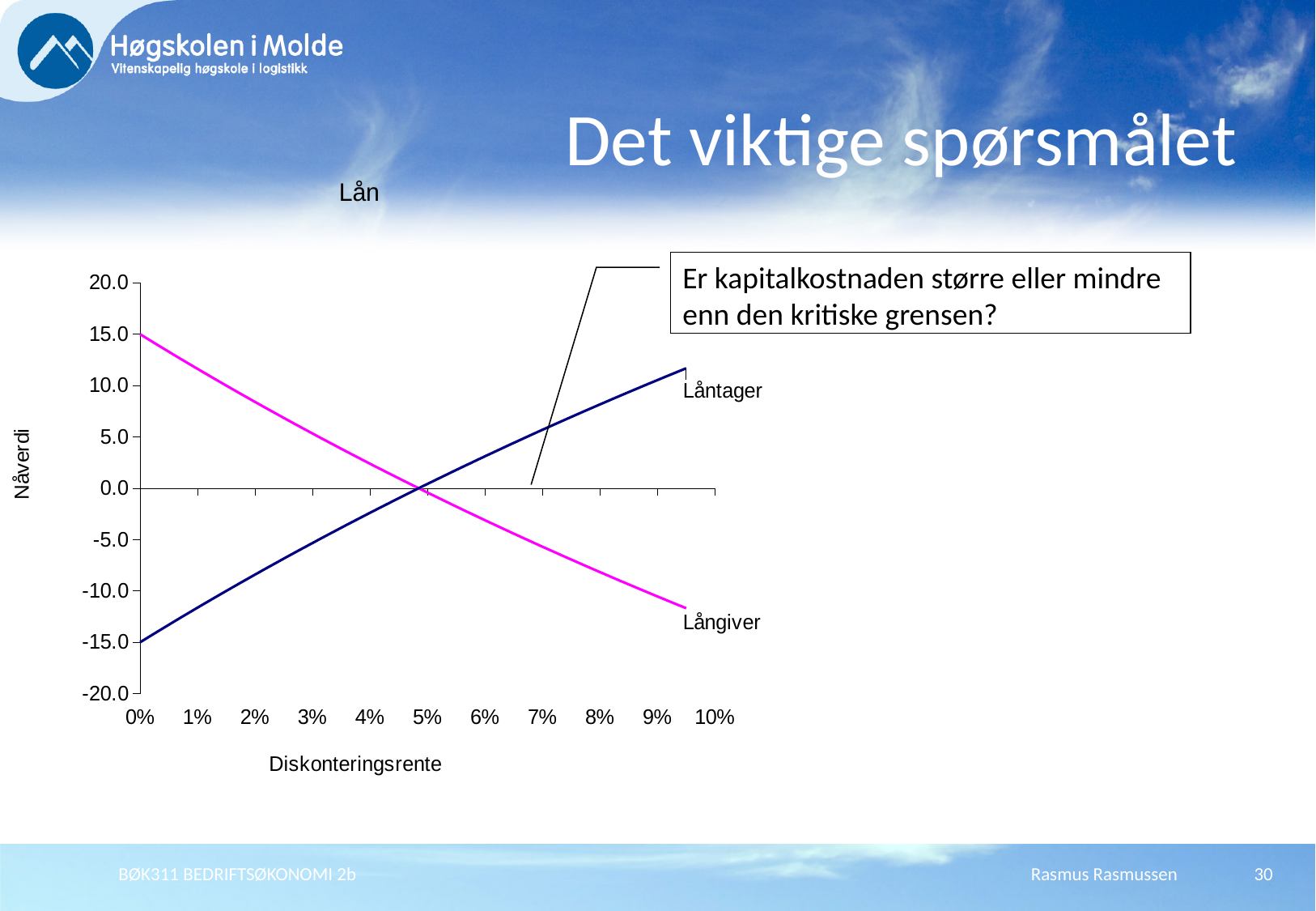

# Det viktige spørsmålet

### Chart: Lån

| Category | Låntager | Långiver |
|---|---|---|
Er kapitalkostnaden større eller mindre enn den kritiske grensen?
BØK311 BEDRIFTSØKONOMI 2b
Rasmus Rasmussen
30